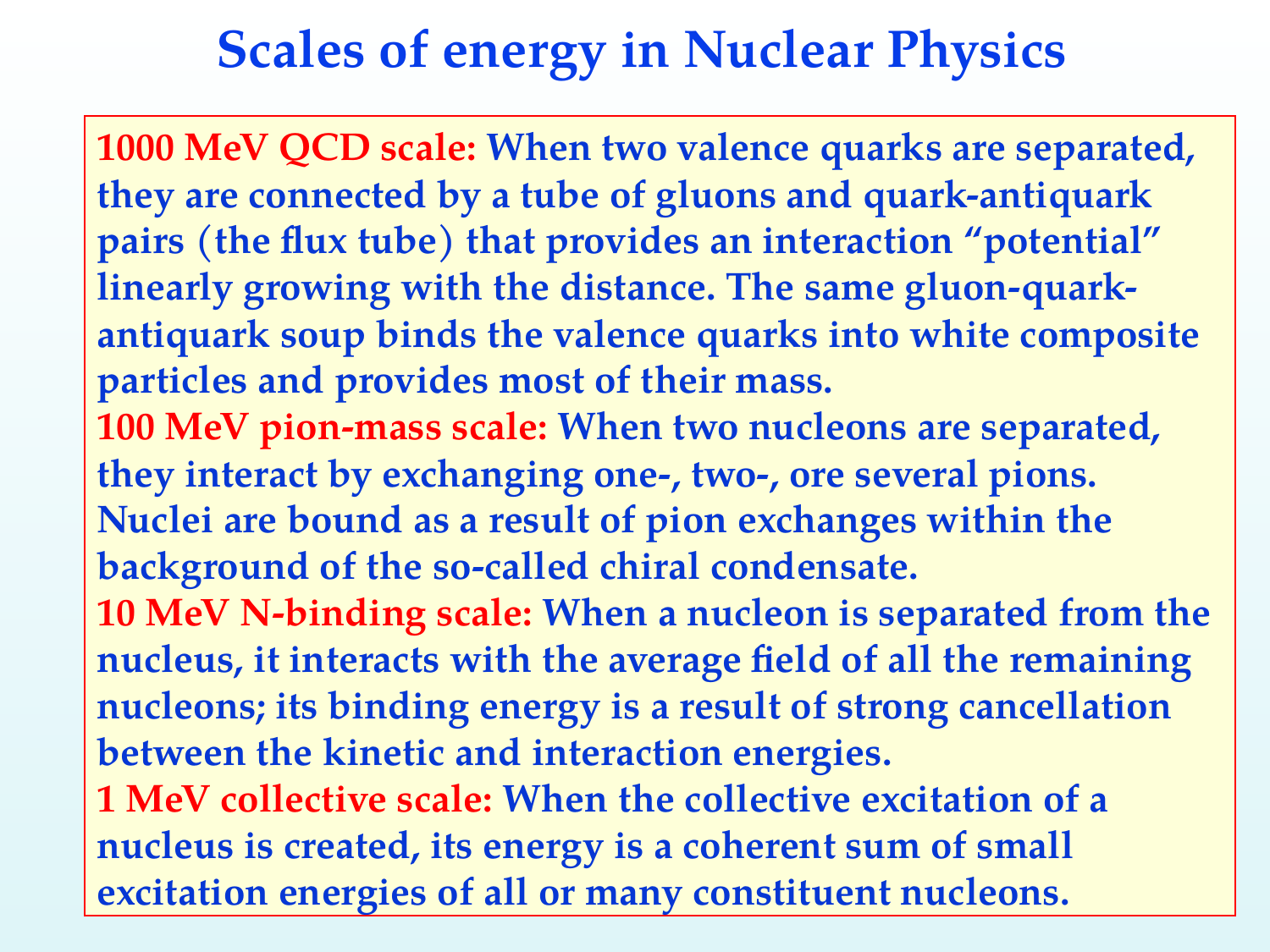

Scales of energy in Nuclear Physics
1000 MeV QCD scale: When two valence quarks are separated, they are connected by a tube of gluons and quark-antiquark pairs (the flux tube) that provides an interaction “potential” linearly growing with the distance. The same gluon-quark-antiquark soup binds the valence quarks into white composite particles and provides most of their mass.
100 MeV pion-mass scale: When two nucleons are separated, they interact by exchanging one-, two-, ore several pions. Nuclei are bound as a result of pion exchanges within the background of the so-called chiral condensate.
10 MeV N-binding scale: When a nucleon is separated from the nucleus, it interacts with the average field of all the remaining nucleons; its binding energy is a result of strong cancellation between the kinetic and interaction energies.
1 MeV collective scale: When the collective excitation of a nucleus is created, its energy is a coherent sum of small excitation energies of all or many constituent nucleons.